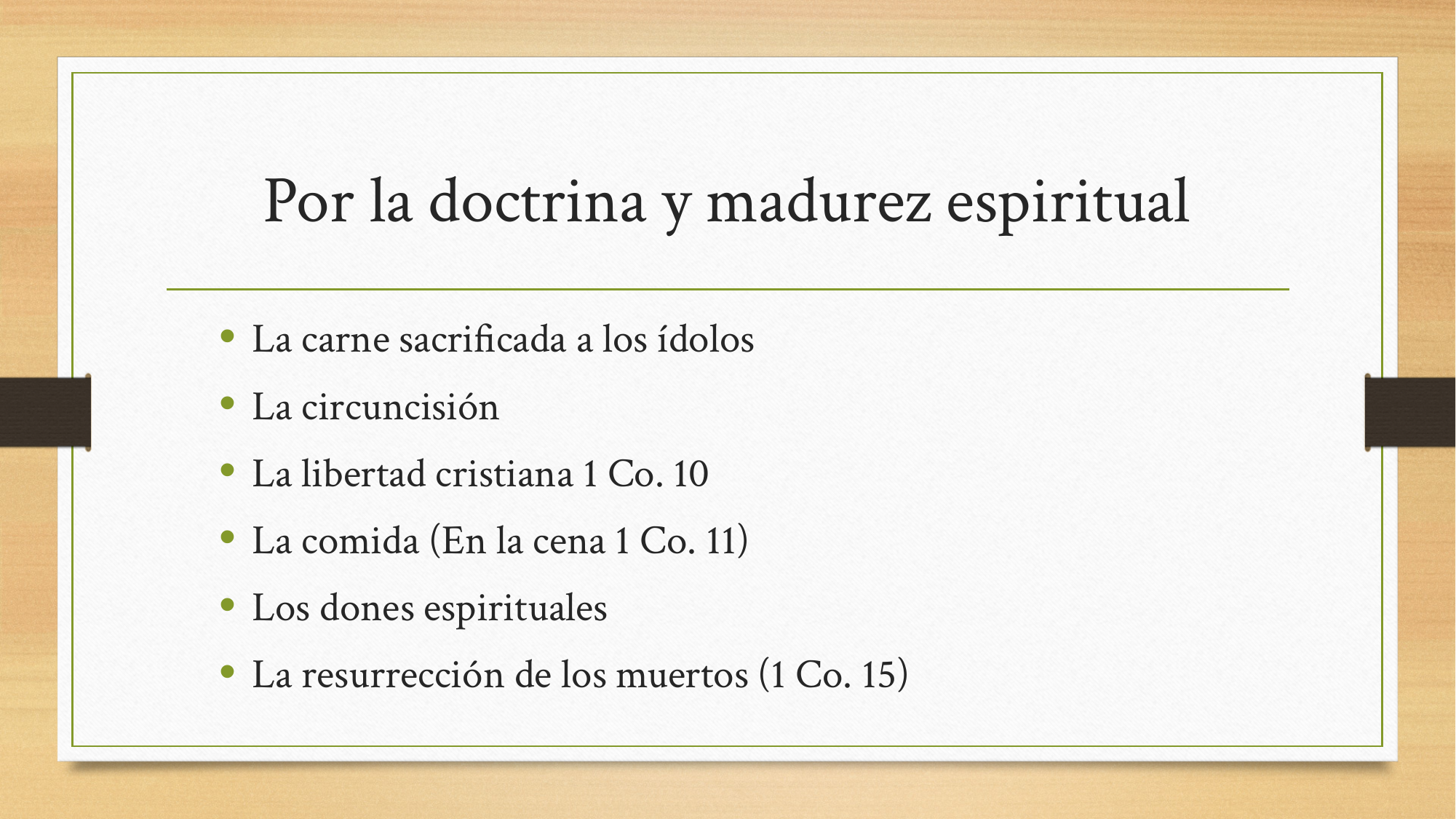

# Por la doctrina y madurez espiritual
La carne sacrificada a los ídolos
La circuncisión
La libertad cristiana 1 Co. 10
La comida (En la cena 1 Co. 11)
Los dones espirituales
La resurrección de los muertos (1 Co. 15)